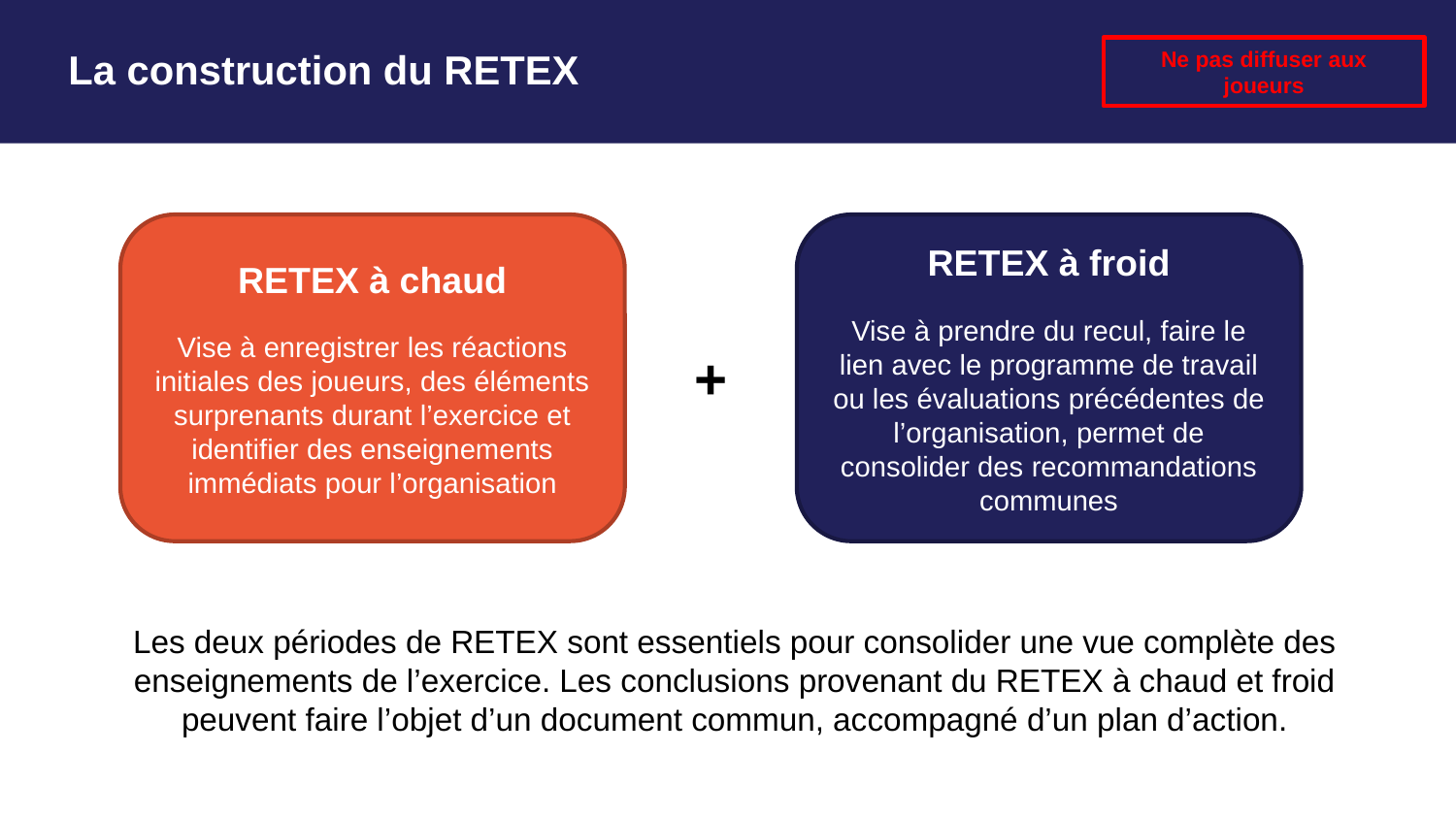

# La construction du RETEX
Ne pas diffuser aux joueurs
RETEX à chaud

Vise à enregistrer les réactions initiales des joueurs, des éléments surprenants durant l’exercice et identifier des enseignements immédiats pour l’organisation
RETEX à froid

Vise à prendre du recul, faire le lien avec le programme de travail ou les évaluations précédentes de l’organisation, permet de consolider des recommandations communes
+
Les deux périodes de RETEX sont essentiels pour consolider une vue complète des enseignements de l’exercice. Les conclusions provenant du RETEX à chaud et froid peuvent faire l’objet d’un document commun, accompagné d’un plan d’action.